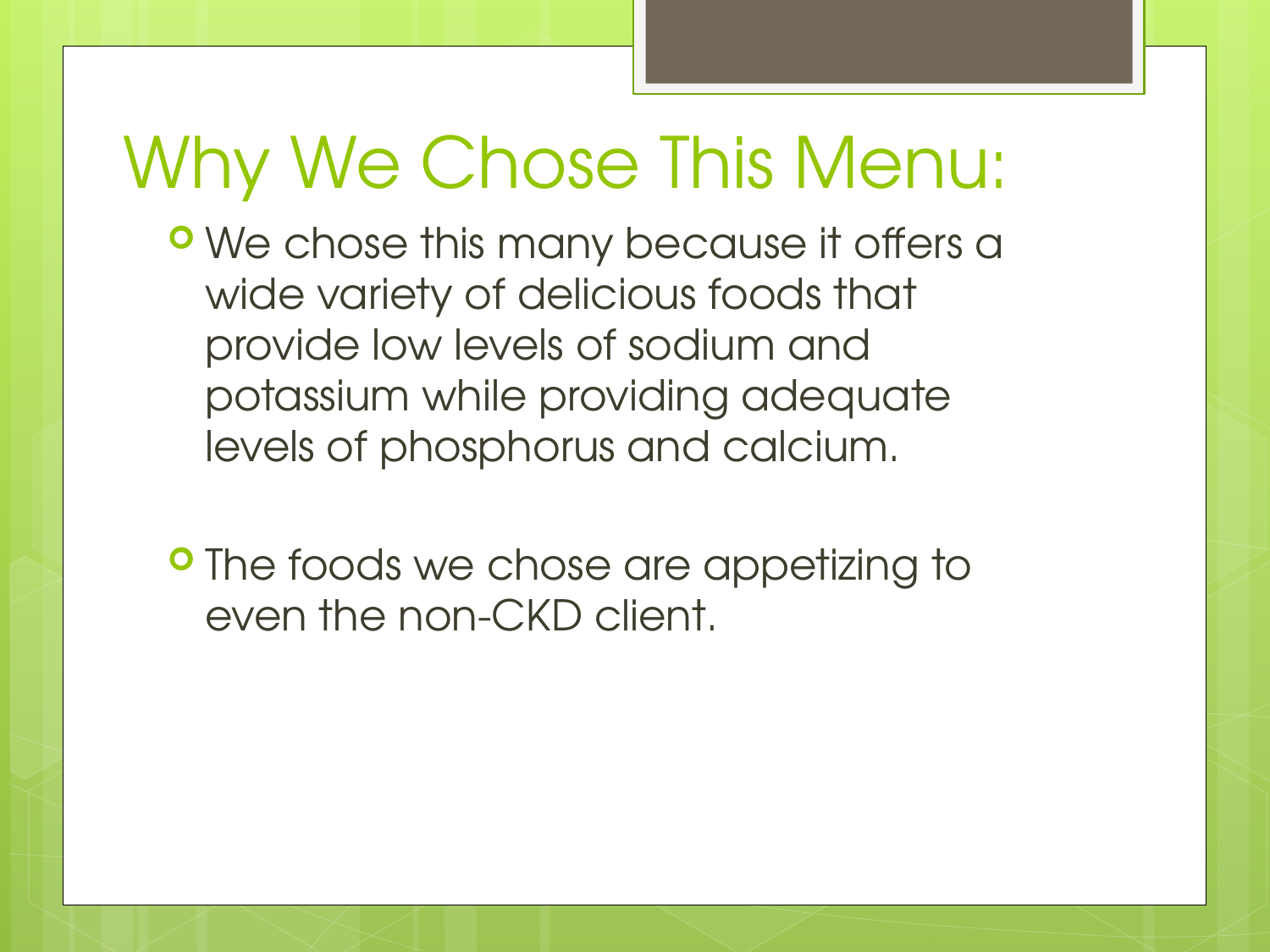

# Why We Chose This Menu:
We chose this many because it offers a wide variety of delicious foods that provide low levels of sodium and potassium while providing adequate levels of phosphorus and calcium.

The foods we chose are appetizing to even the non-CKD client.